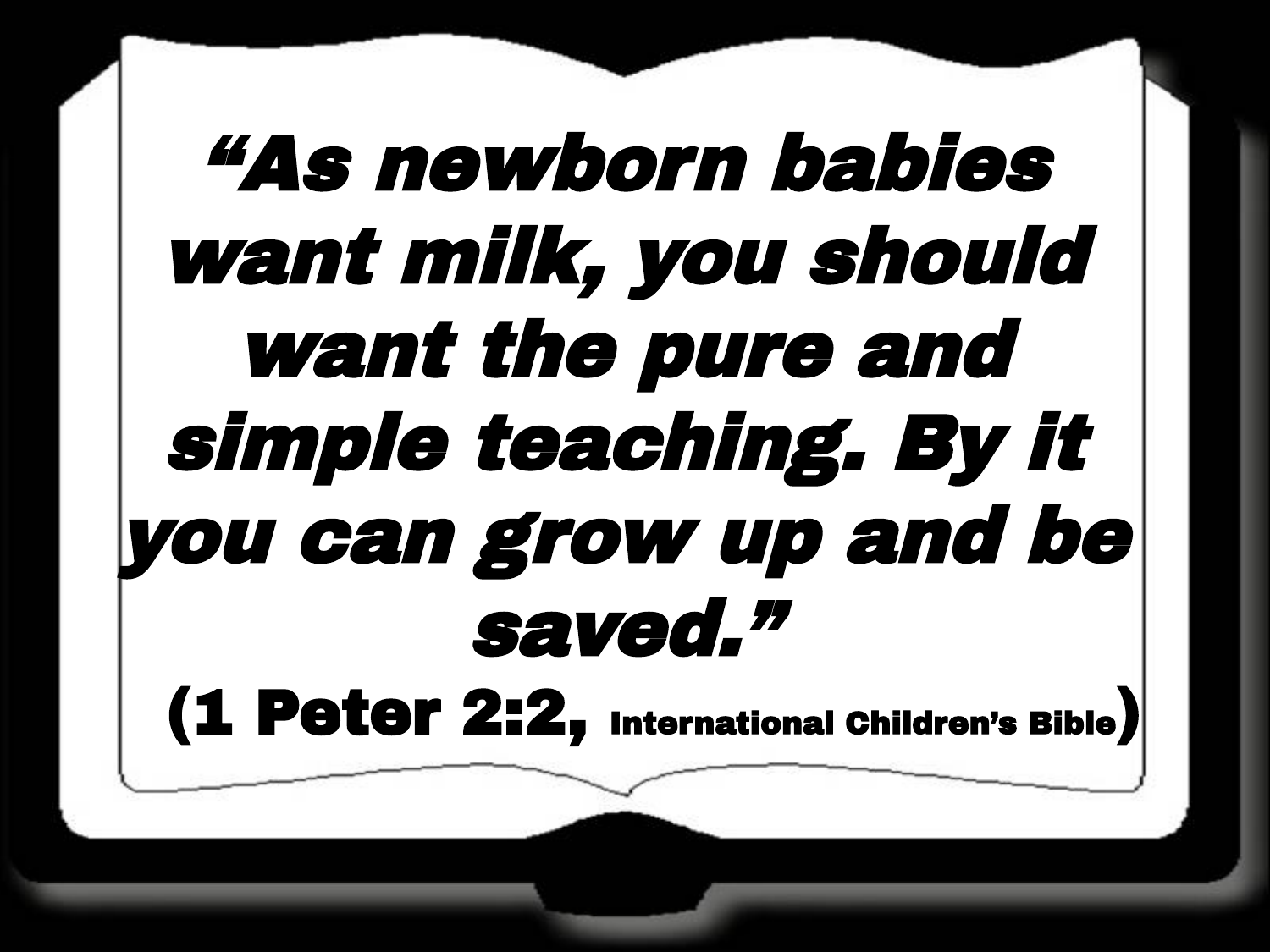

“As newborn babies want milk, you should want the pure and simple teaching. By it you can grow up and be saved.”
(1 Peter 2:2, International Children’s Bible)